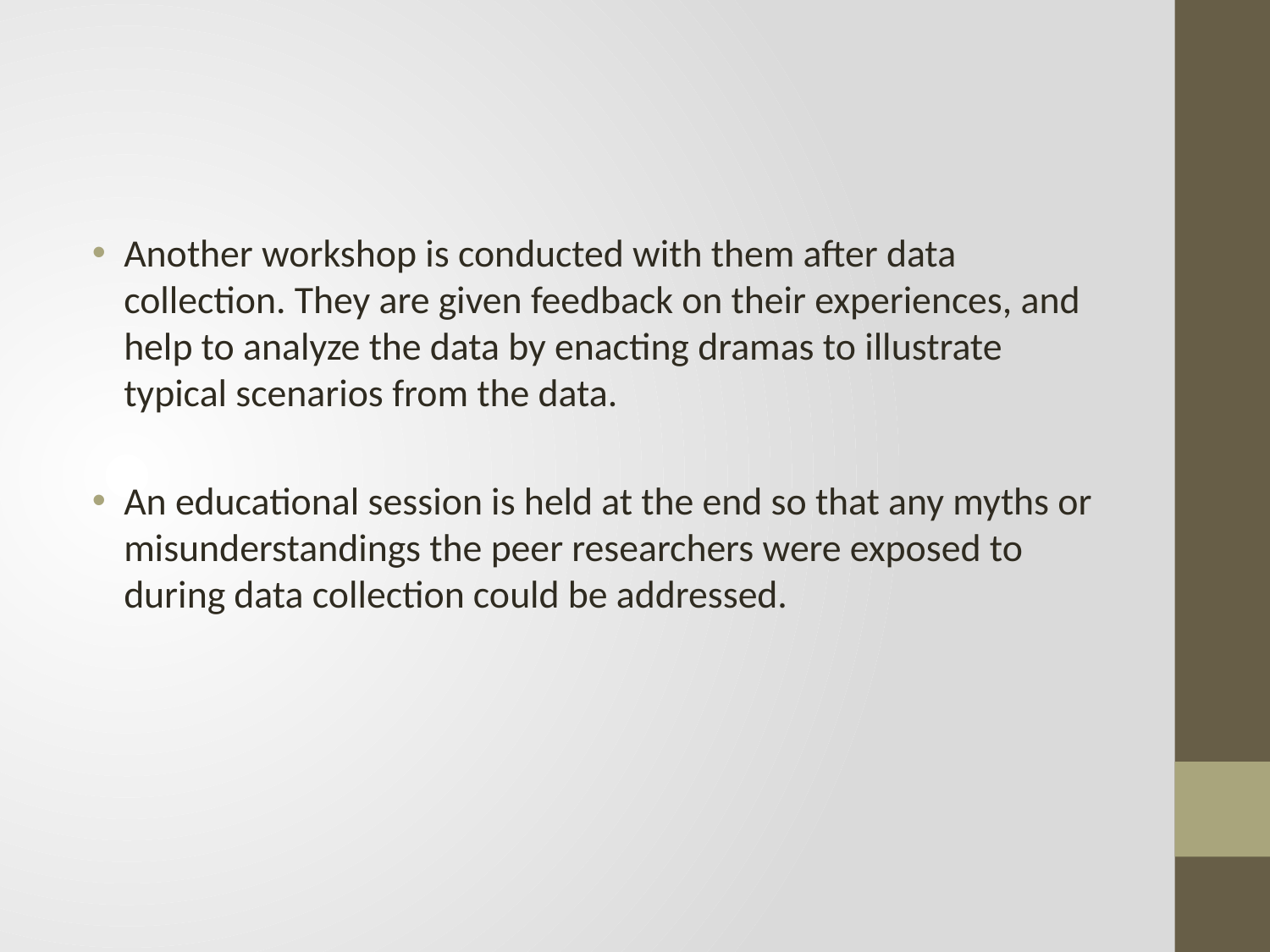

#
Another workshop is conducted with them after data collection. They are given feedback on their experiences, and help to analyze the data by enacting dramas to illustrate typical scenarios from the data.

An educational session is held at the end so that any myths or misunderstandings the peer researchers were exposed to during data collection could be addressed.